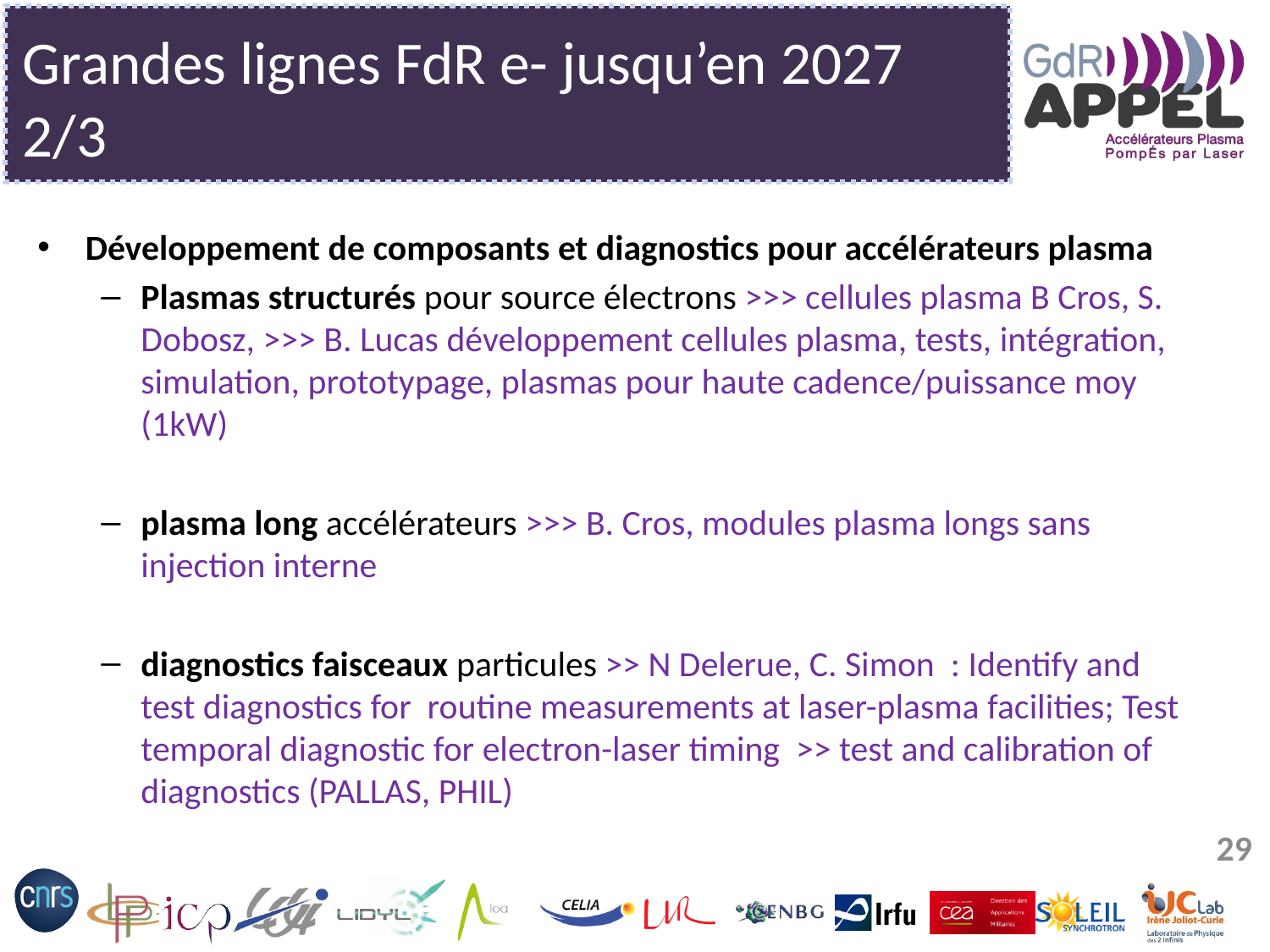

# Grandes lignes FdR e- jusqu’en 2027 2/3

Développement de composants et diagnostics pour accélérateurs plasma
Plasmas structurés pour source électrons >>> cellules plasma B Cros, S. Dobosz, >>> B. Lucas développement cellules plasma, tests, intégration, simulation, prototypage, plasmas pour haute cadence/puissance moy (1kW)

plasma long accélérateurs >>> B. Cros, modules plasma longs sans injection interne

diagnostics faisceaux particules >> N Delerue, C. Simon  : Identify and test diagnostics for  routine measurements at laser-plasma facilities; Test temporal diagnostic for electron-laser timing  >> test and calibration of diagnostics (PALLAS, PHIL)

29